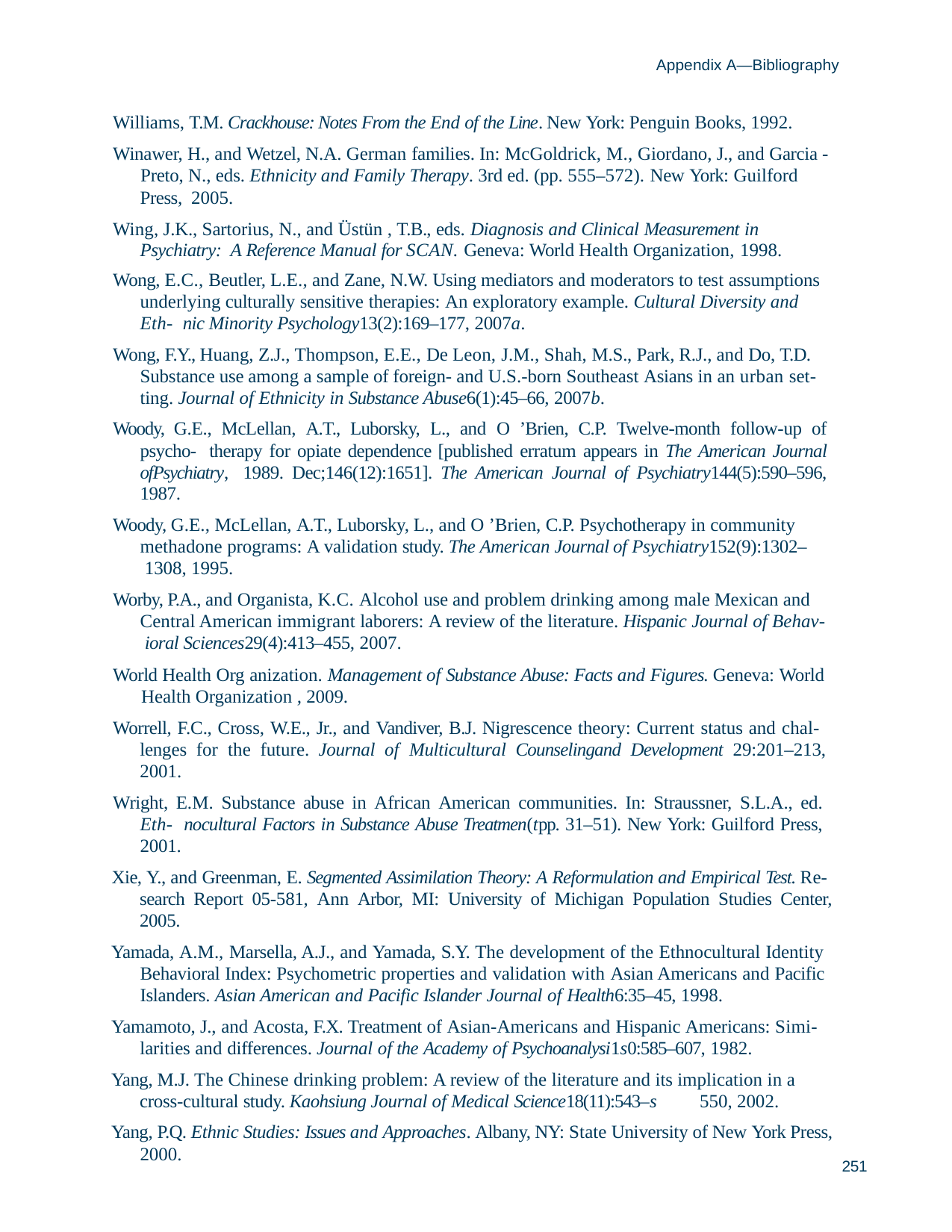

Appendix A—Bibliography

Williams, T.M. Crackhouse: Notes From the End of the Line. New York: Penguin Books, 1992.  Winawer, H., and Wetzel, N.A. German families. In: McGoldrick, M., Giordano, J., and Garcia -
Preto, N., eds. Ethnicity and Family Therapy. 3rd ed. (pp. 555–572). New York: Guilford Press,  2005.
Wing, J.K., Sartorius, N., and Üstün , T.B., eds. Diagnosis and Clinical Measurement in Psychiatry:  A Reference Manual for SCAN. Geneva: World Health Organization, 1998.
Wong, E.C., Beutler, L.E., and Zane, N.W. Using mediators and moderators to test assumptions  underlying culturally sensitive therapies: An exploratory example. Cultural Diversity and Eth-  nic Minority Psychology13(2):169–177, 2007a.
Wong, F.Y., Huang, Z.J., Thompson, E.E., De Leon, J.M., Shah, M.S., Park, R.J., and Do, T.D.  Substance use among a sample of foreign- and U.S.-born Southeast Asians in an urban set-  ting. Journal of Ethnicity in Substance Abuse6(1):45–66, 2007b.
Woody, G.E., McLellan, A.T., Luborsky, L., and O ’Brien, C.P. Twelve-month follow-up of psycho-  therapy for opiate dependence [published erratum appears in The American Journal ofPsychiatry,  1989. Dec;146(12):1651]. The American Journal of Psychiatry144(5):590–596, 1987.
Woody, G.E., McLellan, A.T., Luborsky, L., and O ’Brien, C.P. Psychotherapy in community  methadone programs: A validation study. The American Journal of Psychiatry152(9):1302–  1308, 1995.
Worby, P.A., and Organista, K.C. Alcohol use and problem drinking among male Mexican and  Central American immigrant laborers: A review of the literature. Hispanic Journal of Behav-  ioral Sciences29(4):413–455, 2007.
World Health Org anization. Management of Substance Abuse: Facts and Figures. Geneva: World  Health Organization , 2009.
Worrell, F.C., Cross, W.E., Jr., and Vandiver, B.J. Nigrescence theory: Current status and chal-  lenges for the future. Journal of Multicultural Counselingand Development 29:201–213, 2001.
Wright, E.M. Substance abuse in African American communities. In: Straussner, S.L.A., ed. Eth-  nocultural Factors in Substance Abuse Treatmen(tpp. 31–51). New York: Guilford Press, 2001.
Xie, Y., and Greenman, E. Segmented Assimilation Theory: A Reformulation and Empirical Test. Re-  search Report 05-581, Ann Arbor, MI: University of Michigan Population Studies Center, 2005.
Yamada, A.M., Marsella, A.J., and Yamada, S.Y. The development of the Ethnocultural Identity  Behavioral Index: Psychometric properties and validation with Asian Americans and Pacific  Islanders. Asian American and Pacific Islander Journal of Health6:35–45, 1998.
Yamamoto, J., and Acosta, F.X. Treatment of Asian-Americans and Hispanic Americans: Simi-  larities and differences. Journal of the Academy of Psychoanalysi1s0:585–607, 1982.
Yang, M.J. The Chinese drinking problem: A review of the literature and its implication in a  cross-cultural study. Kaohsiung Journal of Medical Science18(11):543–s	550, 2002.
Yang, P.Q. Ethnic Studies: Issues and Approaches. Albany, NY: State University of New York Press,  2000.
251